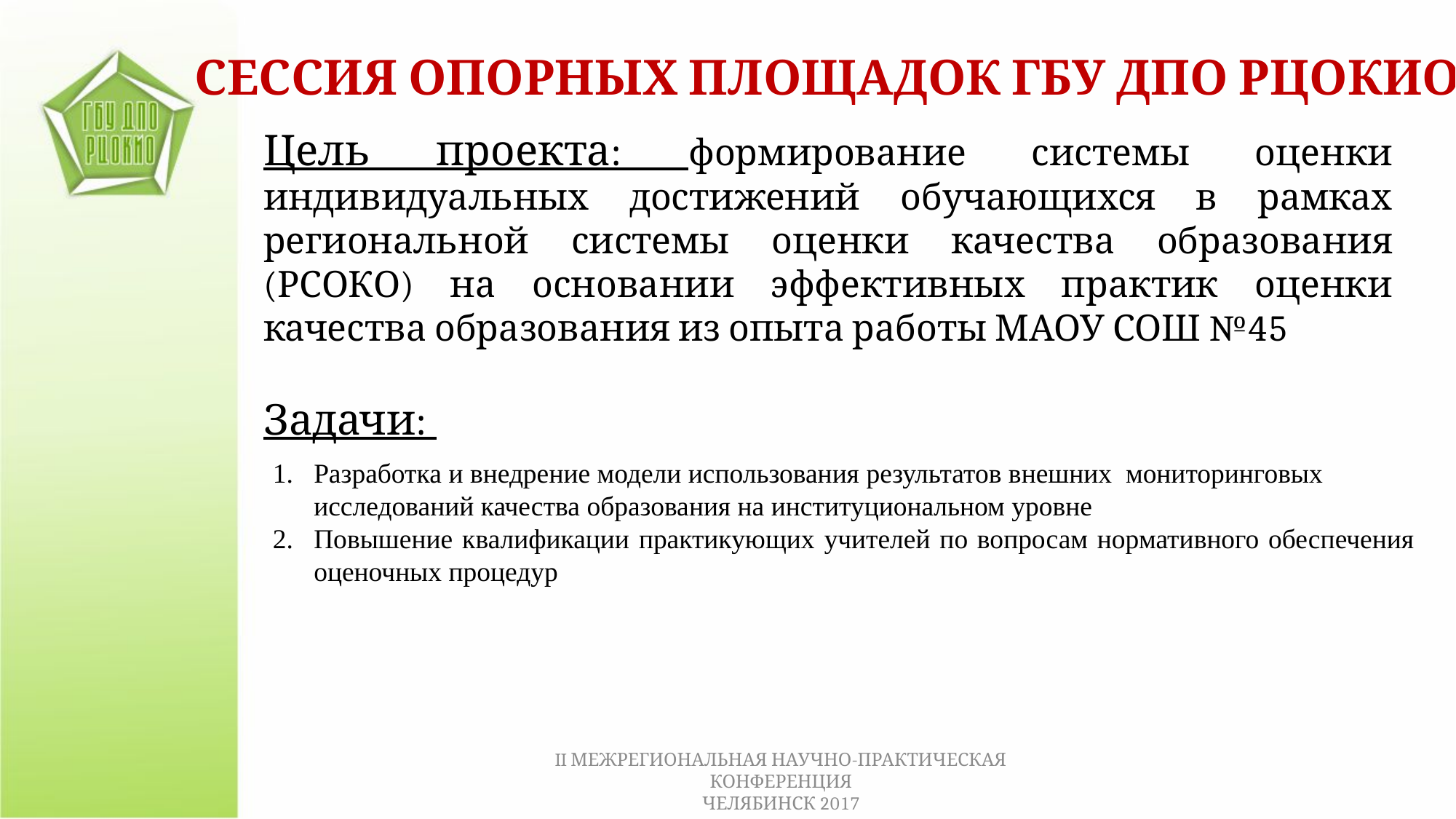

СЕССИЯ ОПОРНЫХ ПЛОЩАДОК ГБУ ДПО РЦОКИО
Цель проекта: формирование системы оценки индивидуальных достижений обучающихся в рамках региональной системы оценки качества образования (РСОКО) на основании эффективных практик оценки качества образования из опыта работы МАОУ СОШ №45

Задачи:

Разработка и внедрение модели использования результатов внешних  мониторинговых исследований качества образования на институциональном уровне
Повышение квалификации практикующих учителей по вопросам нормативного обеспечения оценочных процедур

II МЕЖРЕГИОНАЛЬНАЯ НАУЧНО-ПРАКТИЧЕСКАЯ КОНФЕРЕНЦИЯ
ЧЕЛЯБИНСК 2017